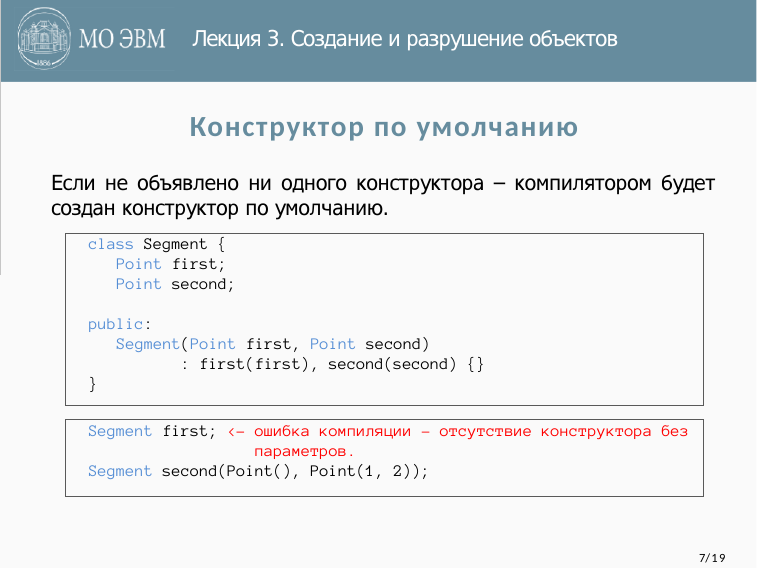

Лекция 3. Создание и разрушение объектов
# Конструктор по умолчанию
Если не объявлено ни одного конструктора – компилятором будет создан конструктор по умолчанию.
class Segment {
   Point first;
   Point second;

public:
   Segment(Point first, Point second)
          : first(first), second(second) {}
}

Segment first; <- ошибка компиляции – отсутствие конструктора без
                  параметров.
Segment second(Point(), Point(1, 2));
7/19